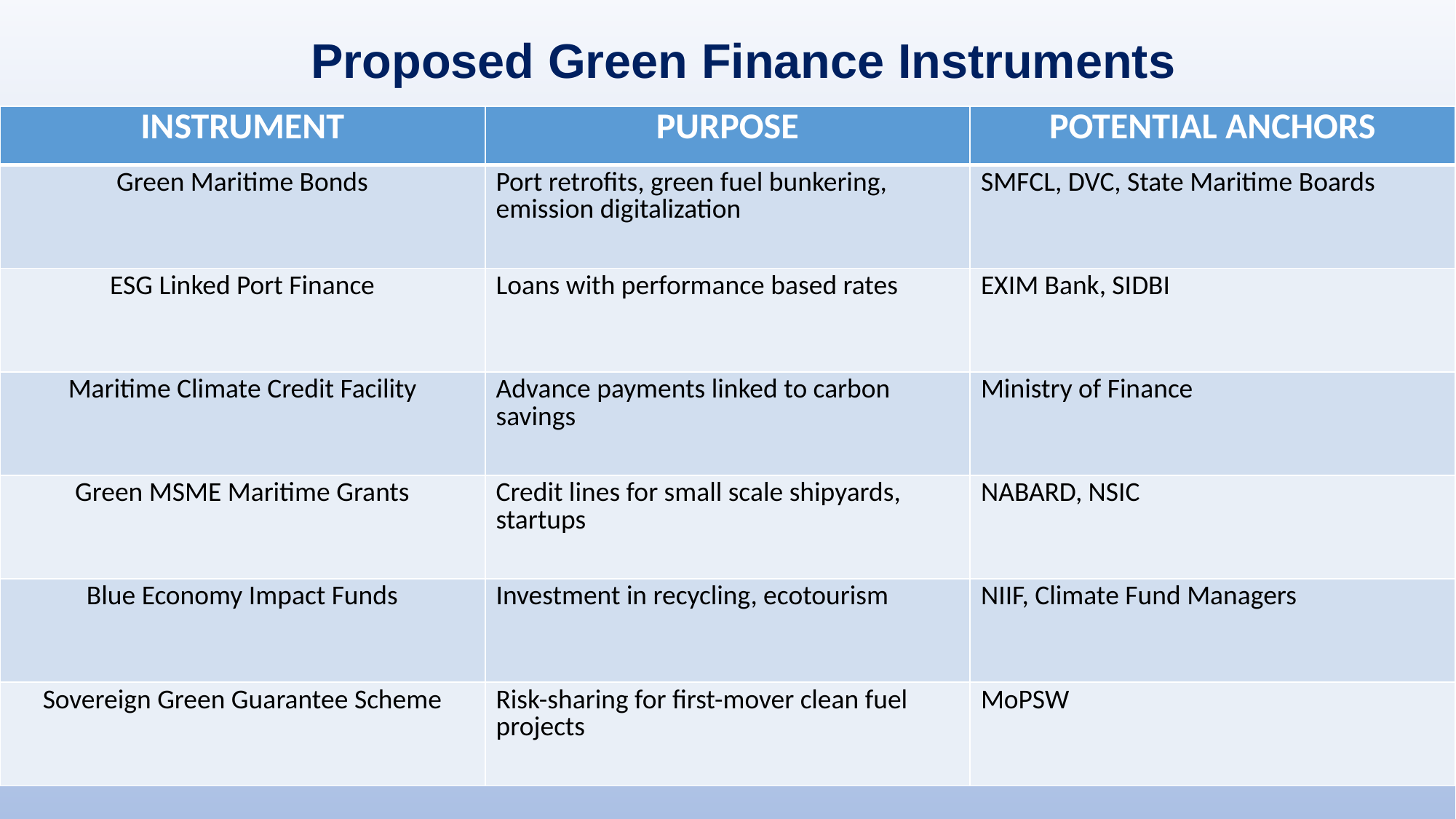

Proposed Green Finance Instruments
| INSTRUMENT | PURPOSE | POTENTIAL ANCHORS |
| --- | --- | --- |
| Green Maritime Bonds | Port retrofits, green fuel bunkering, emission digitalization | SMFCL, DVC, State Maritime Boards |
| ESG Linked Port Finance | Loans with performance based rates | EXIM Bank, SIDBI |
| Maritime Climate Credit Facility | Advance payments linked to carbon savings | Ministry of Finance |
| Green MSME Maritime Grants | Credit lines for small scale shipyards, startups | NABARD, NSIC |
| Blue Economy Impact Funds | Investment in recycling, ecotourism | NIIF, Climate Fund Managers |
| Sovereign Green Guarantee Scheme | Risk-sharing for first-mover clean fuel projects | MoPSW |